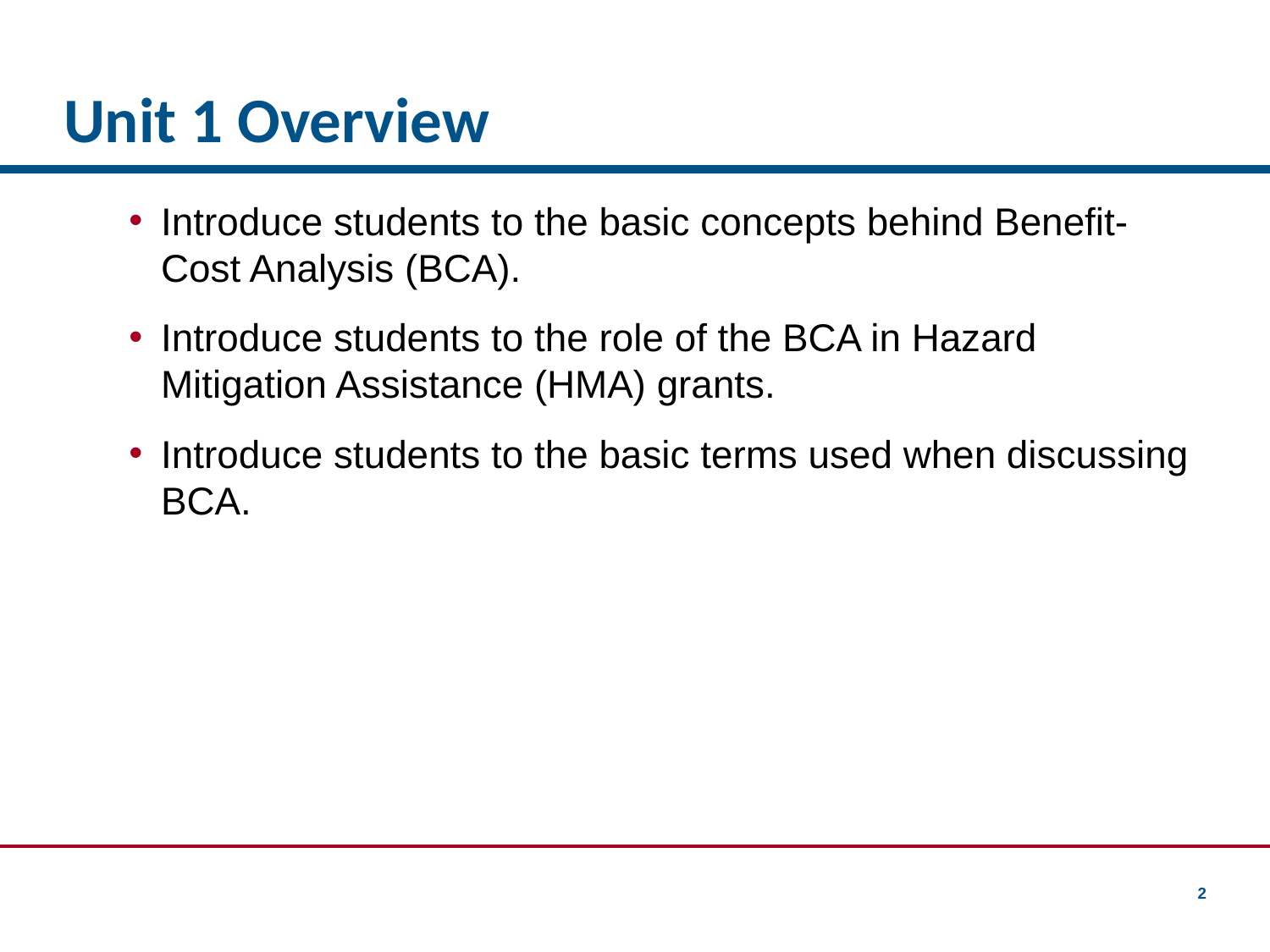

# Unit 1 Overview
Introduce students to the basic concepts behind Benefit-Cost Analysis (BCA).
Introduce students to the role of the BCA in Hazard Mitigation Assistance (HMA) grants.
Introduce students to the basic terms used when discussing BCA.
2